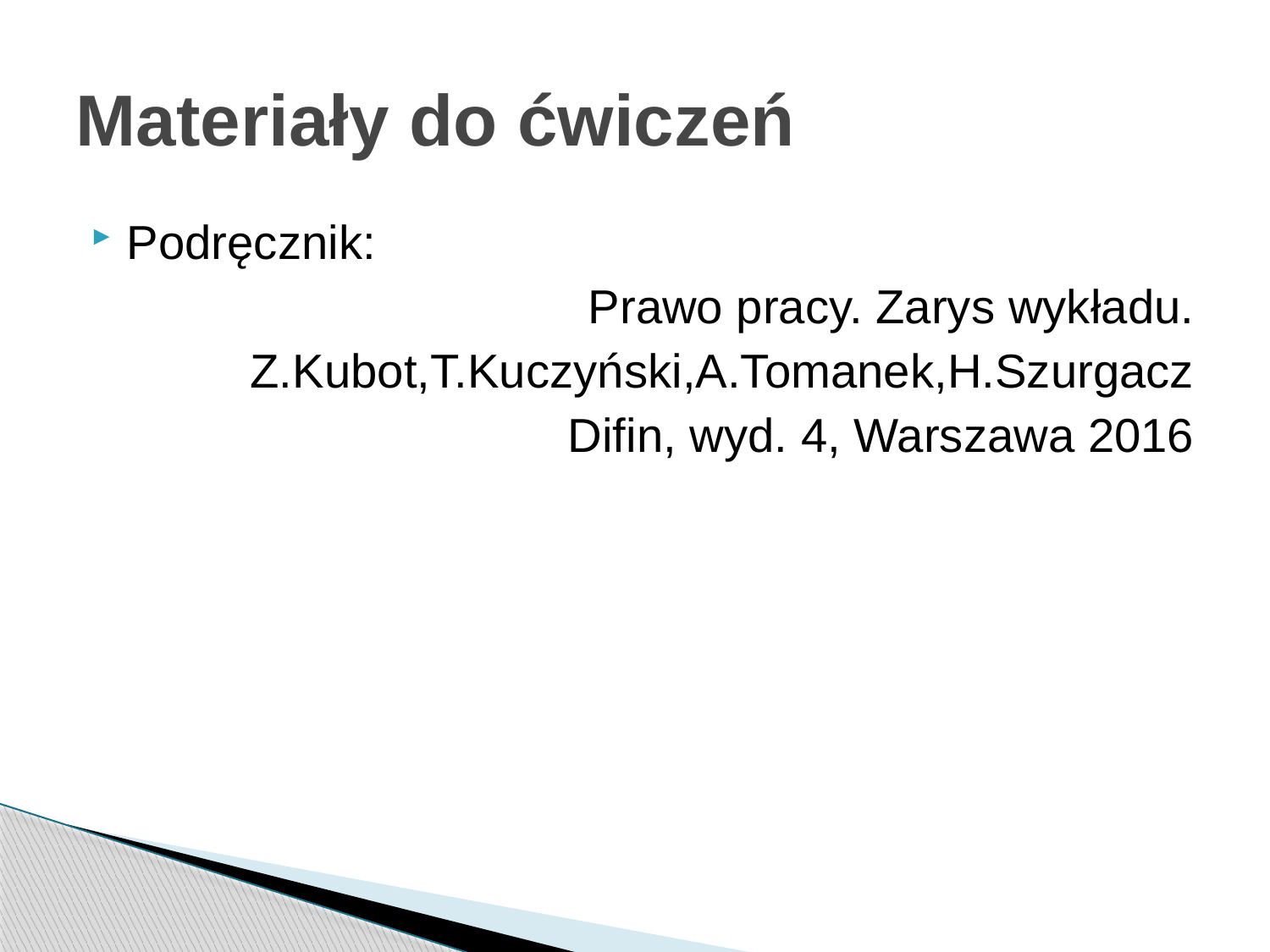

# Materiały do ćwiczeń
Podręcznik:
Prawo pracy. Zarys wykładu.
Z.Kubot,T.Kuczyński,A.Tomanek,H.Szurgacz
Difin, wyd. 4, Warszawa 2016